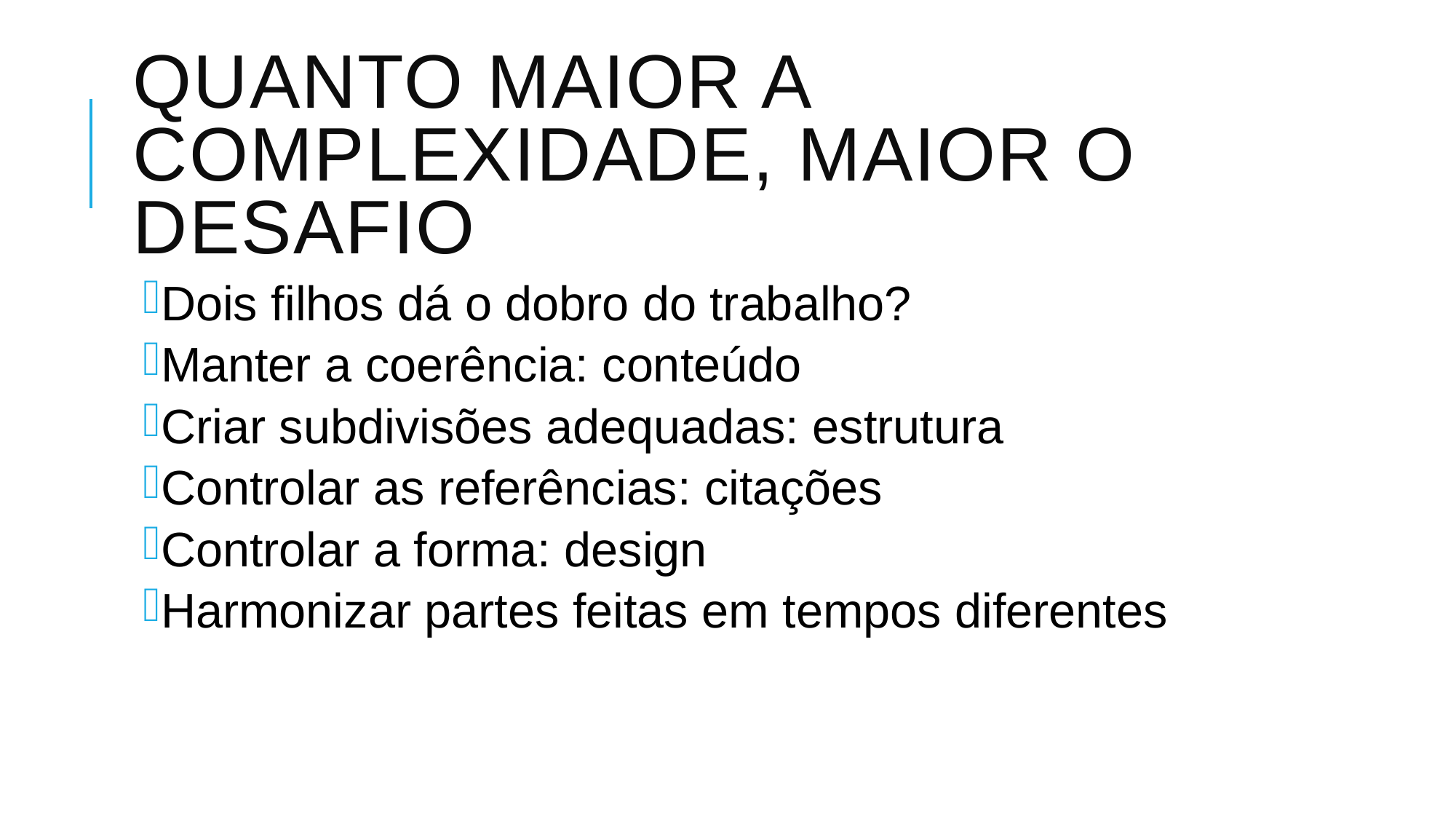

# Quanto maior a complexidade, maior o desafio
Dois filhos dá o dobro do trabalho?
Manter a coerência: conteúdo
Criar subdivisões adequadas: estrutura
Controlar as referências: citações
Controlar a forma: design
Harmonizar partes feitas em tempos diferentes